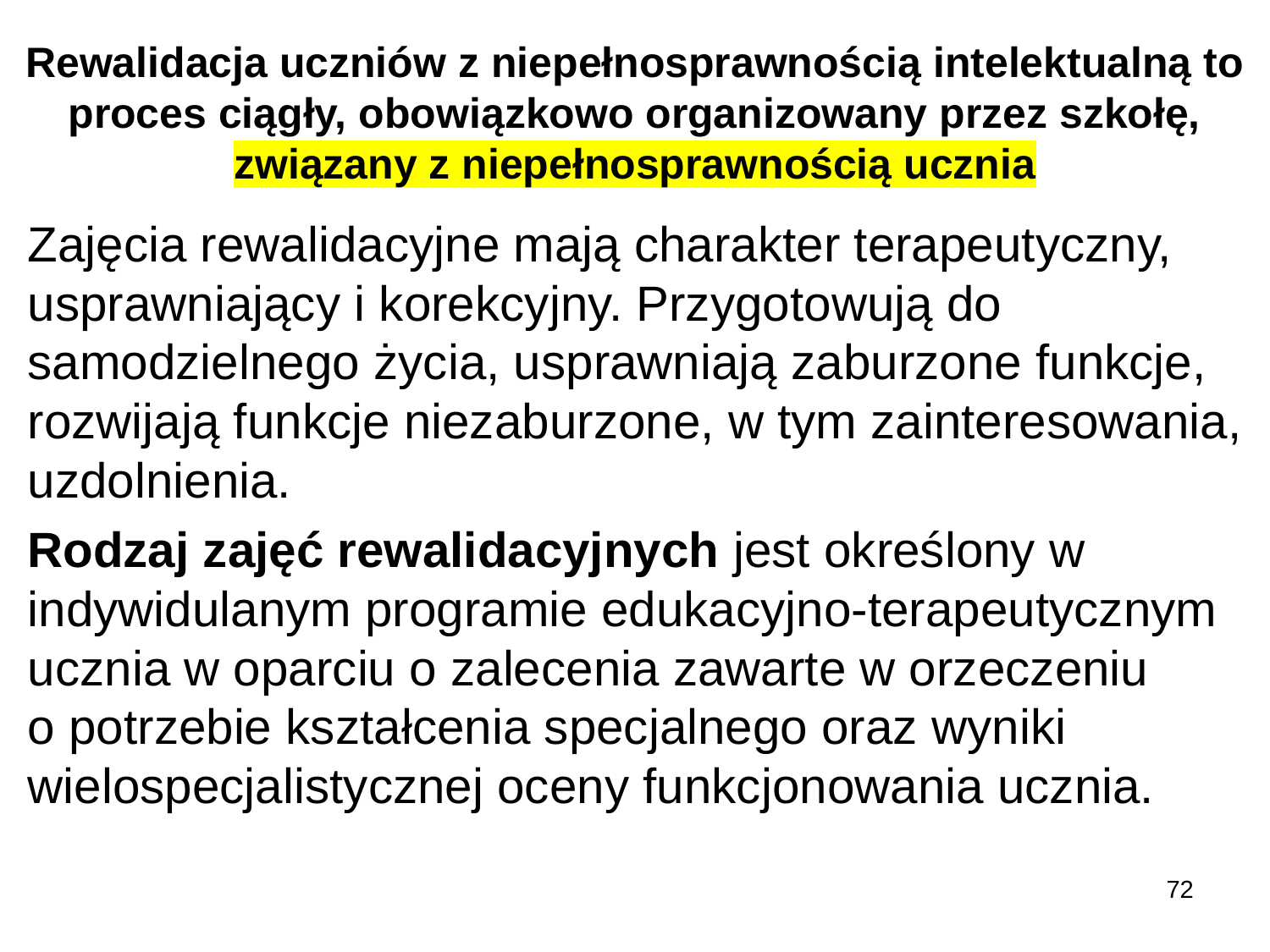

# Rewalidacja uczniów z niepełnosprawnością intelektualną to proces ciągły, obowiązkowo organizowany przez szkołę, związany z niepełnosprawnością ucznia
Zajęcia rewalidacyjne mają charakter terapeutyczny, usprawniający i korekcyjny. Przygotowują do samodzielnego życia, usprawniają zaburzone funkcje, rozwijają funkcje niezaburzone, w tym zainteresowania, uzdolnienia.
Rodzaj zajęć rewalidacyjnych jest określony w indywidulanym programie edukacyjno-terapeutycznym ucznia w oparciu o zalecenia zawarte w orzeczeniu
o potrzebie kształcenia specjalnego oraz wyniki wielospecjalistycznej oceny funkcjonowania ucznia.

72